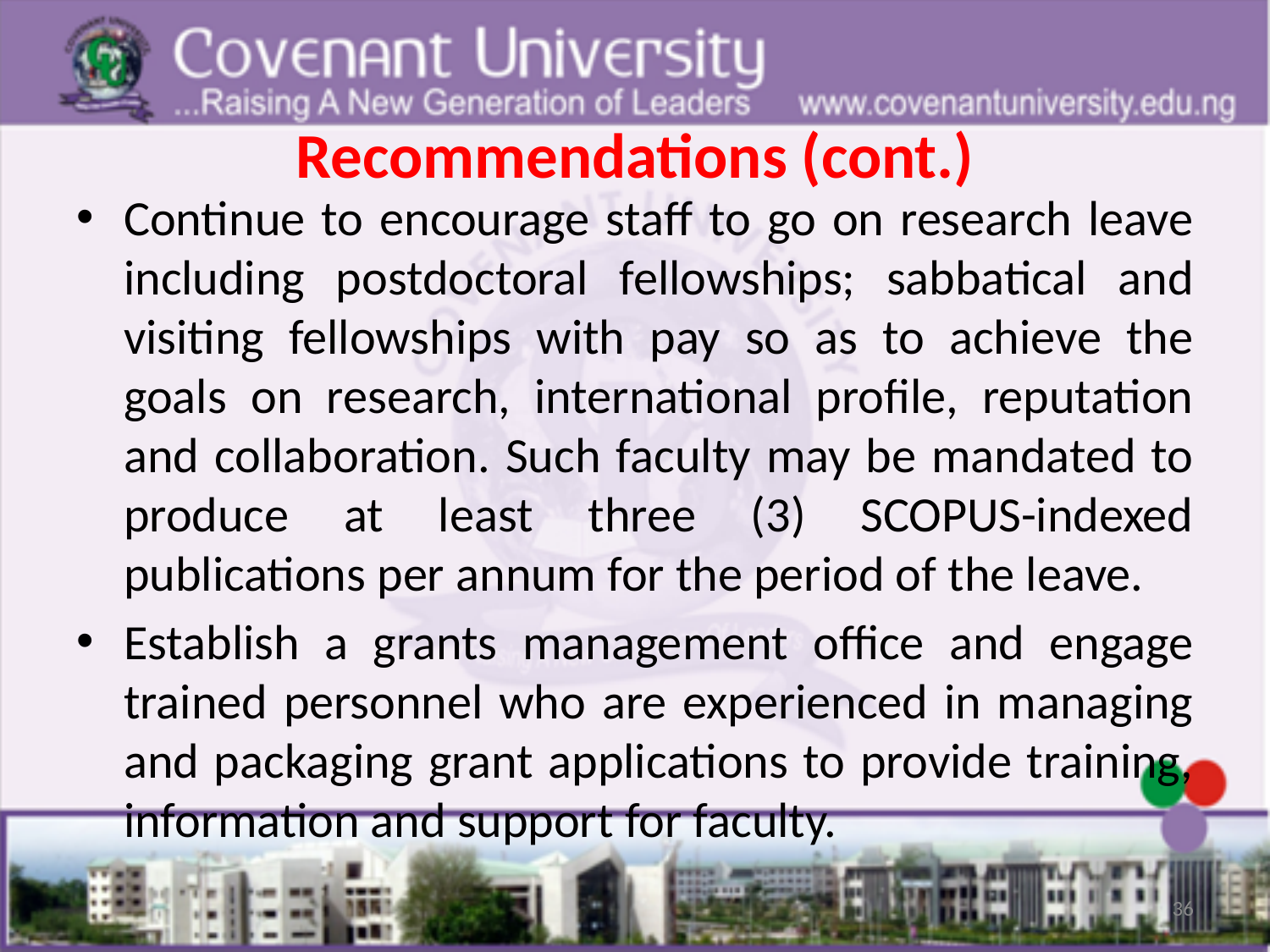

# Recommendations (cont.)
Continue to encourage staff to go on research leave including postdoctoral fellowships; sabbatical and visiting fellowships with pay so as to achieve the goals on research, international profile, reputation and collaboration. Such faculty may be mandated to produce at least three (3) SCOPUS-indexed publications per annum for the period of the leave.
Establish a grants management office and engage trained personnel who are experienced in managing and packaging grant applications to provide training, information and support for faculty.
36